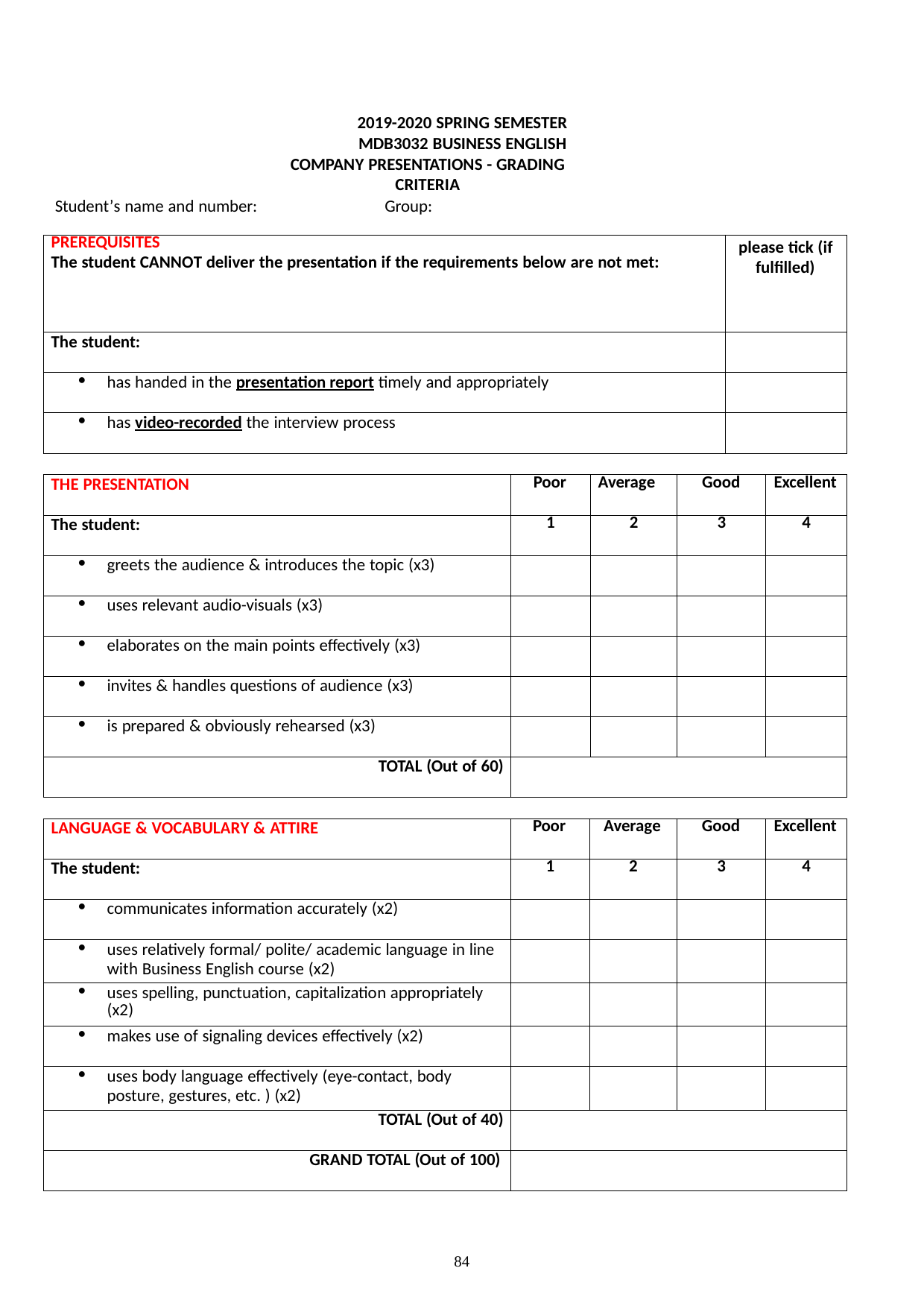

2019-2020 SPRING SEMESTER MDB3032 BUSINESS ENGLISH
COMPANY PRESENTATIONS - GRADING CRITERIA
Student’s name and number:
Group:
| PREREQUISITES The student CANNOT deliver the presentation if the requirements below are not met: | please tick (if fulfilled) |
| --- | --- |
| The student: |  |
| has handed in the presentation report timely and appropriately |  |
| has video-recorded the interview process |  |
| THE PRESENTATION | Poor | Average | Good | Excellent |
| --- | --- | --- | --- | --- |
| The student: | 1 | 2 | 3 | 4 |
| greets the audience & introduces the topic (x3) |  |  |  |  |
| uses relevant audio-visuals (x3) |  |  |  |  |
| elaborates on the main points effectively (x3) |  |  |  |  |
| invites & handles questions of audience (x3) |  |  |  |  |
| is prepared & obviously rehearsed (x3) |  |  |  |  |
| TOTAL (Out of 60) |  |  |  |  |
| LANGUAGE & VOCABULARY & ATTIRE | Poor | Average | Good | Excellent |
| --- | --- | --- | --- | --- |
| The student: | 1 | 2 | 3 | 4 |
| communicates information accurately (x2) |  |  |  |  |
| uses relatively formal/ polite/ academic language in line with Business English course (x2) |  |  |  |  |
| uses spelling, punctuation, capitalization appropriately (x2) |  |  |  |  |
| makes use of signaling devices effectively (x2) |  |  |  |  |
| uses body language effectively (eye-contact, body posture, gestures, etc. ) (x2) |  |  |  |  |
| TOTAL (Out of 40) |  |  |  |  |
| GRAND TOTAL (Out of 100) |  |  |  |  |
84